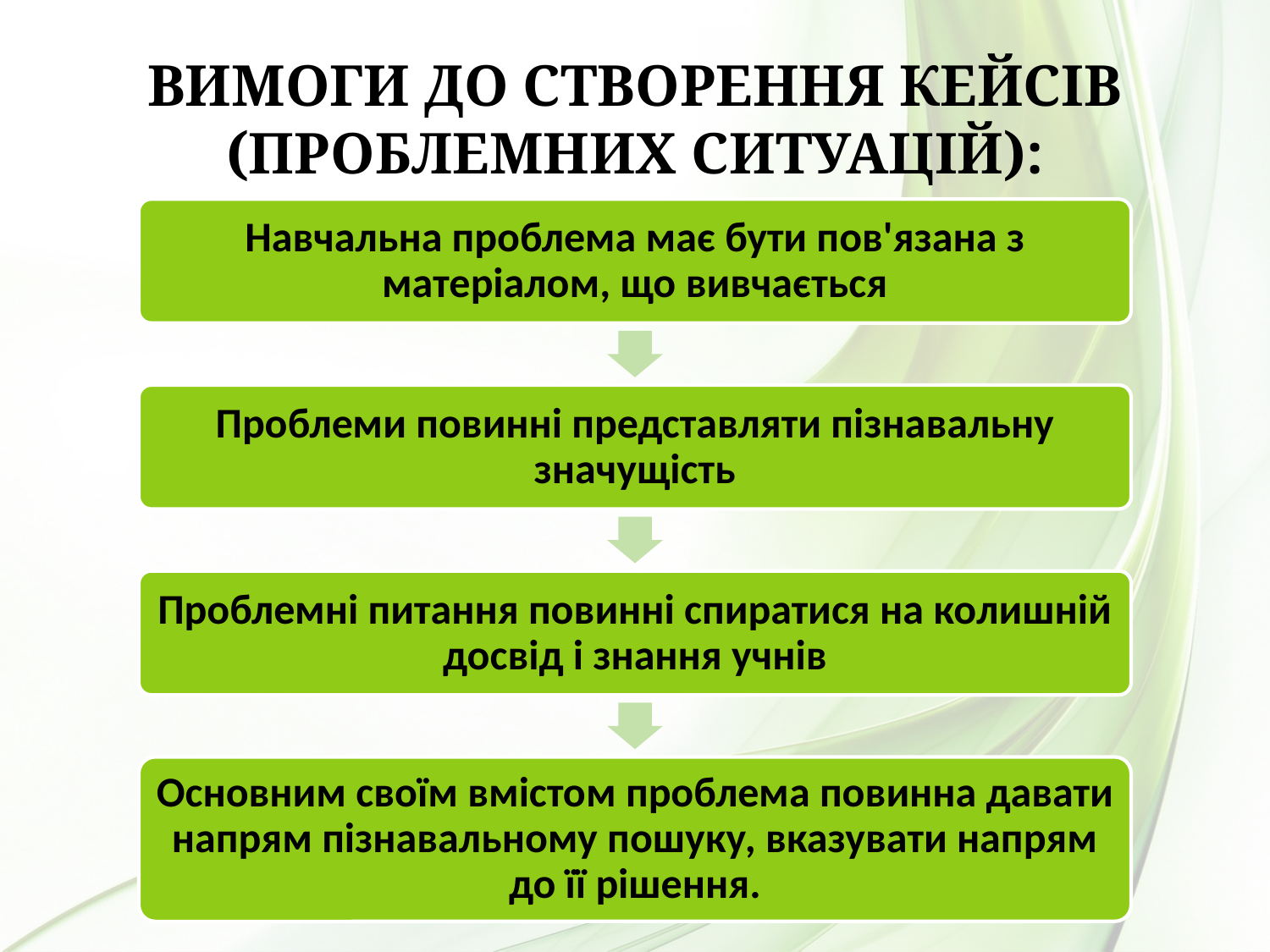

# Вимоги до створення кейсів (проблемних ситуацій):
Навчальна проблема має бути пов'язана з матеріалом, що вивчається

Проблеми повинні представляти пізнавальну значущість

Проблемні питання повинні спиратися на колишній досвід і знання учнів

Основним своїм вмістом проблема повинна давати напрям пізнавальному пошуку, вказувати напрям до її рішення.